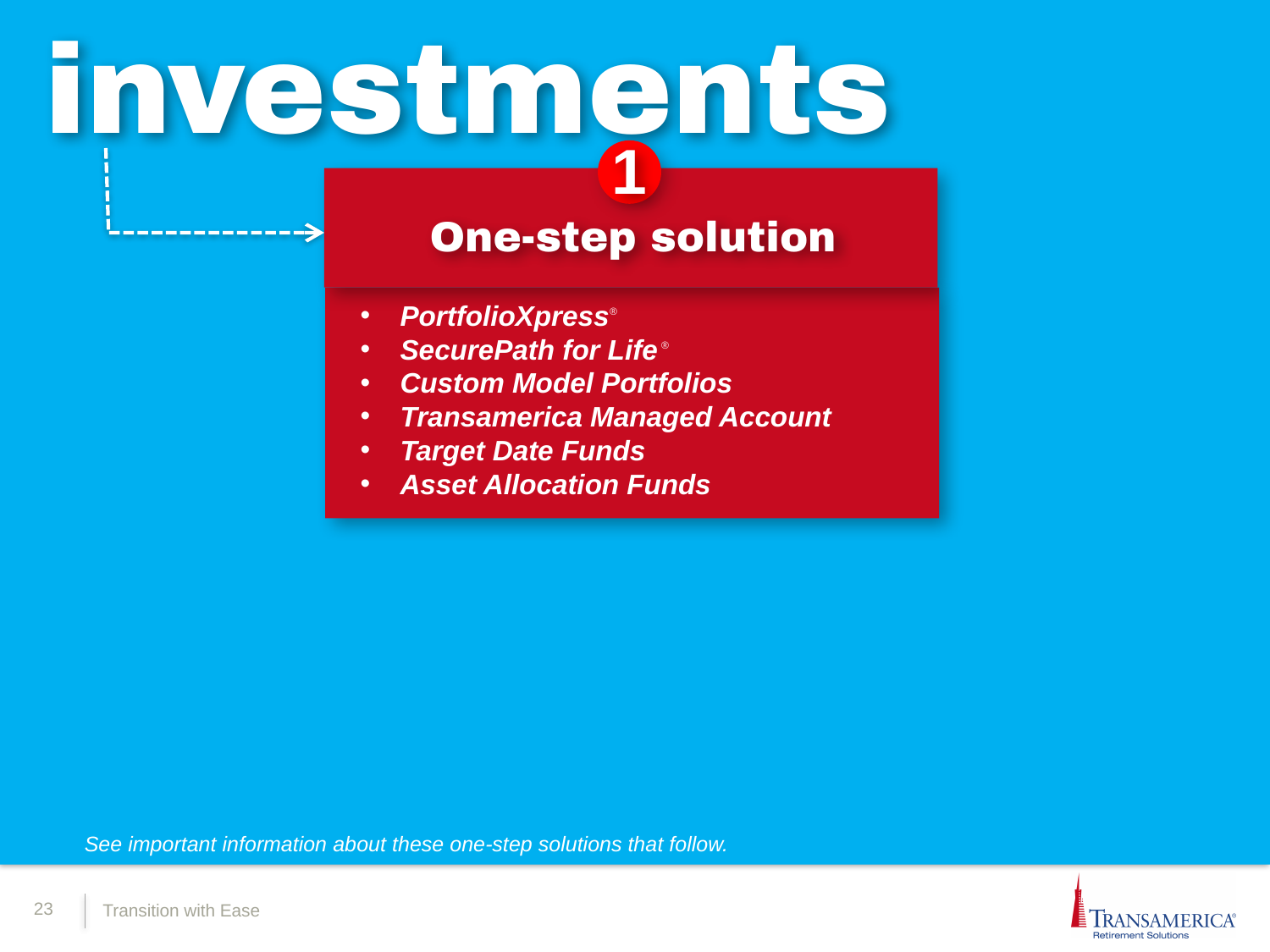

investments

1

One-step solution

PortfolioXpress®
SecurePath for Life ®
Custom Model Portfolios
Transamerica Managed Account
Target Date Funds
Asset Allocation Funds
See important information about these one-step solutions that follow.